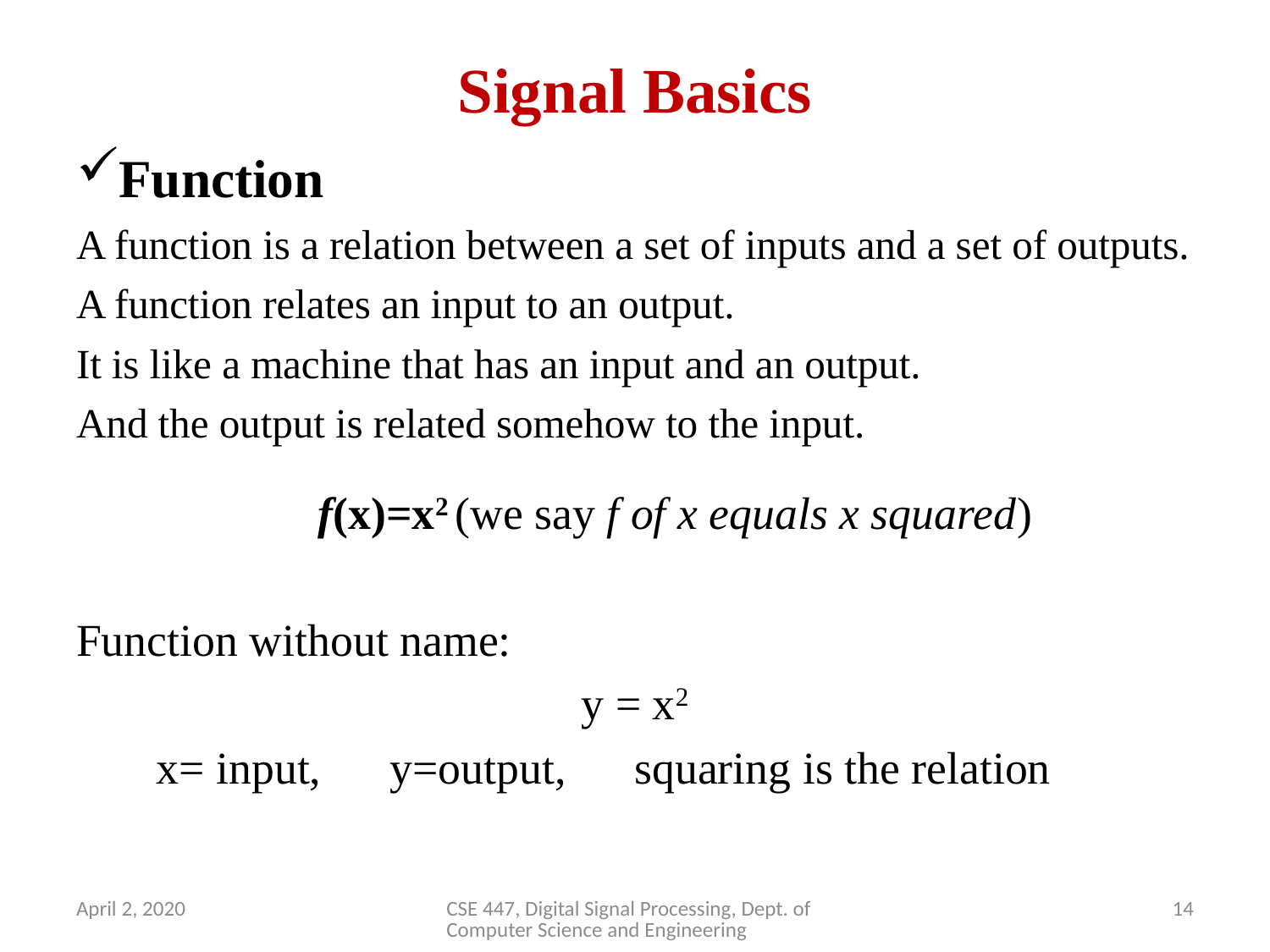

# Signal Basics
Function
A function is a relation between a set of inputs and a set of outputs.
A function relates an input to an output.
It is like a machine that has an input and an output.
And the output is related somehow to the input.

       f(x)=x2 (we say f of x equals x squared)

Function without name:
y = x2
       x= input,      y=output,      squaring is the relation

April 2, 2020
CSE 447, Digital Signal Processing, Dept. of Computer Science and Engineering
14